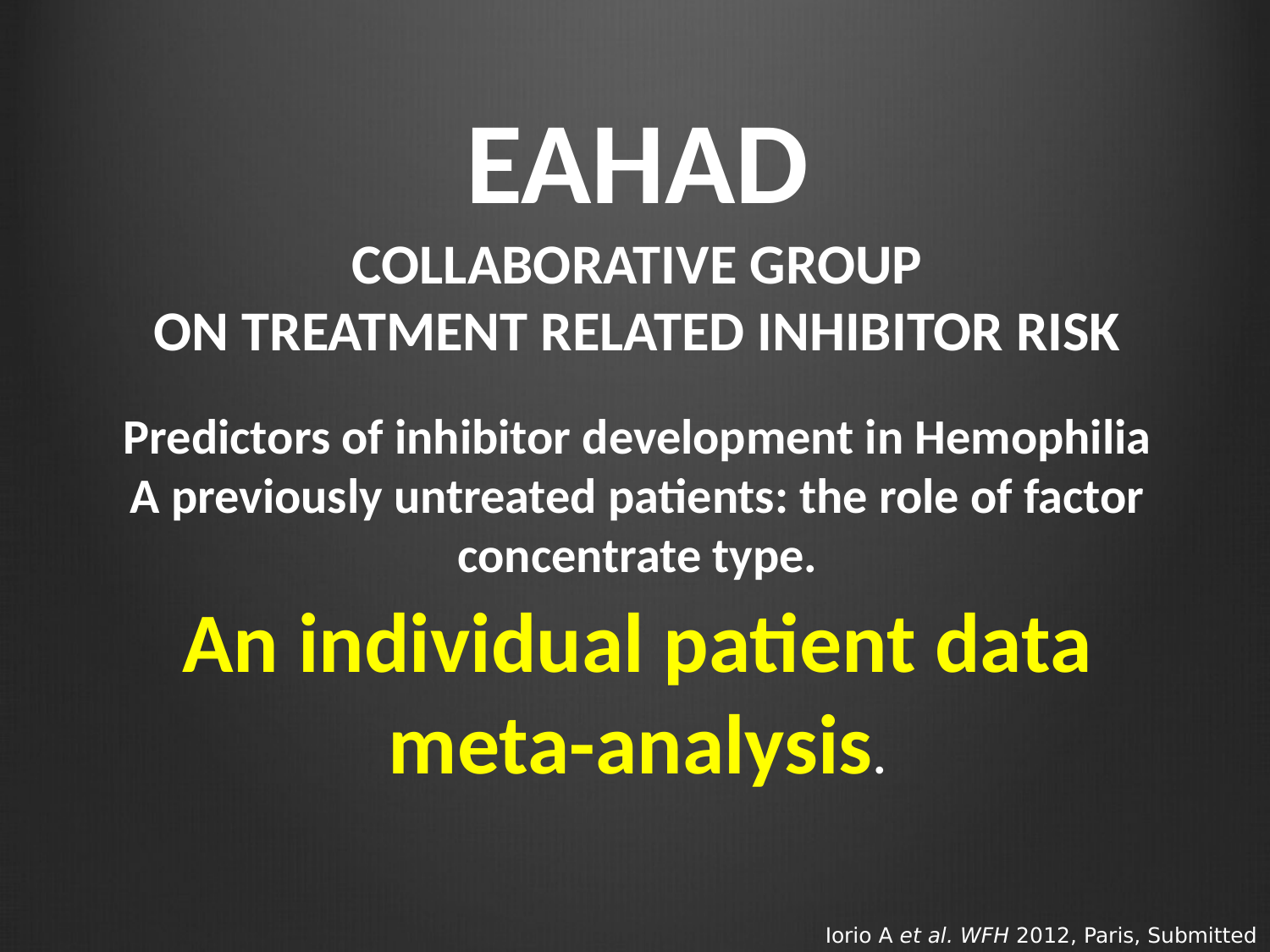

# EAHAD COLLABORATIVE GROUP ON TREATMENT RELATED INHIBITOR RISK

Predictors of inhibitor development in Hemophilia A previously untreated patients: the role of factor concentrate type.
An individual patient data meta-analysis.

Iorio A et al. WFH 2012, Paris, Submitted